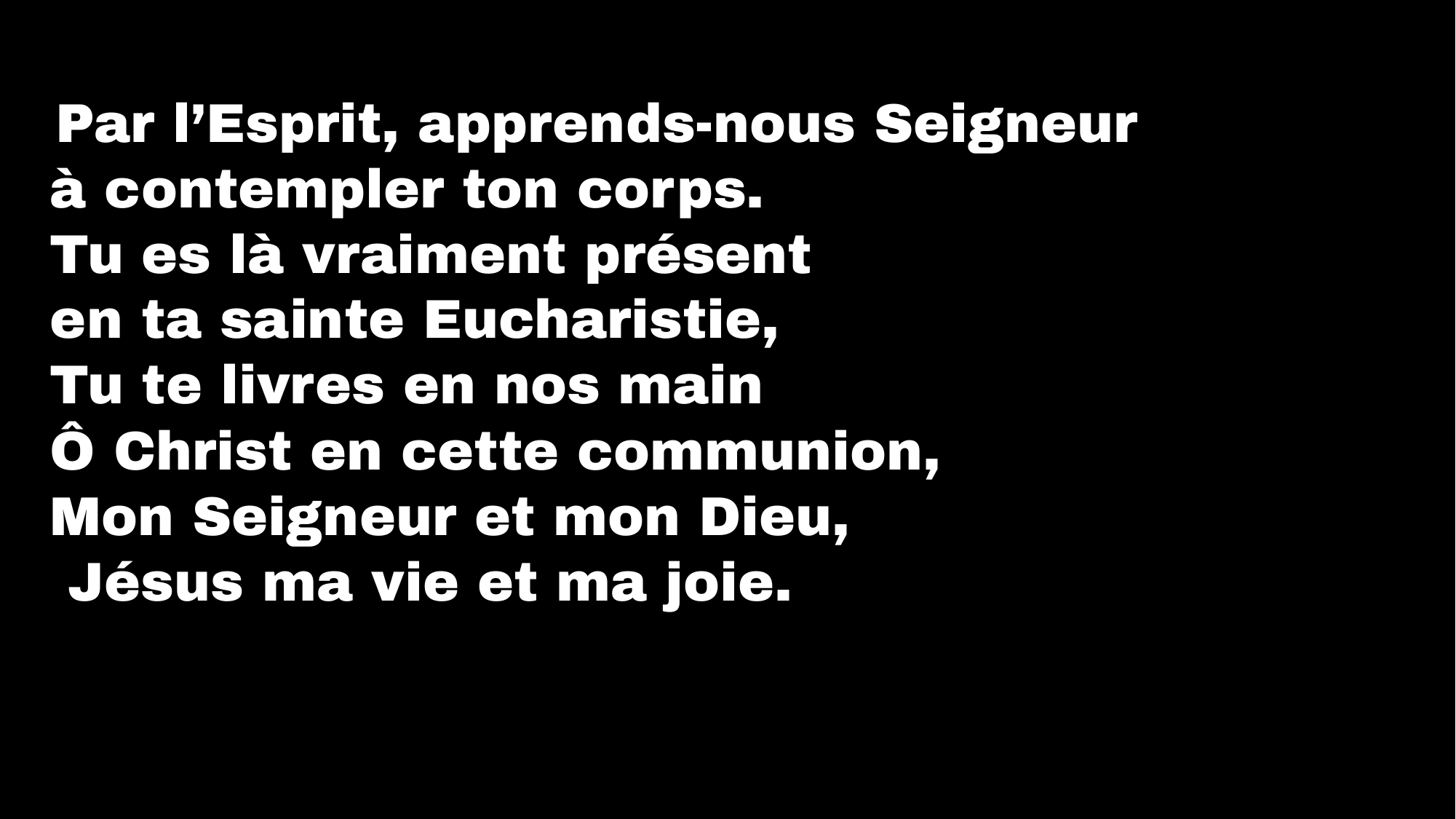

Par l’Esprit, apprends-nous Seigneur
à contempler ton corps.
Tu es là vraiment présent
en ta sainte Eucharistie,
Tu te livres en nos main
Ô Christ en cette communion,
Mon Seigneur et mon Dieu,
 Jésus ma vie et ma joie.